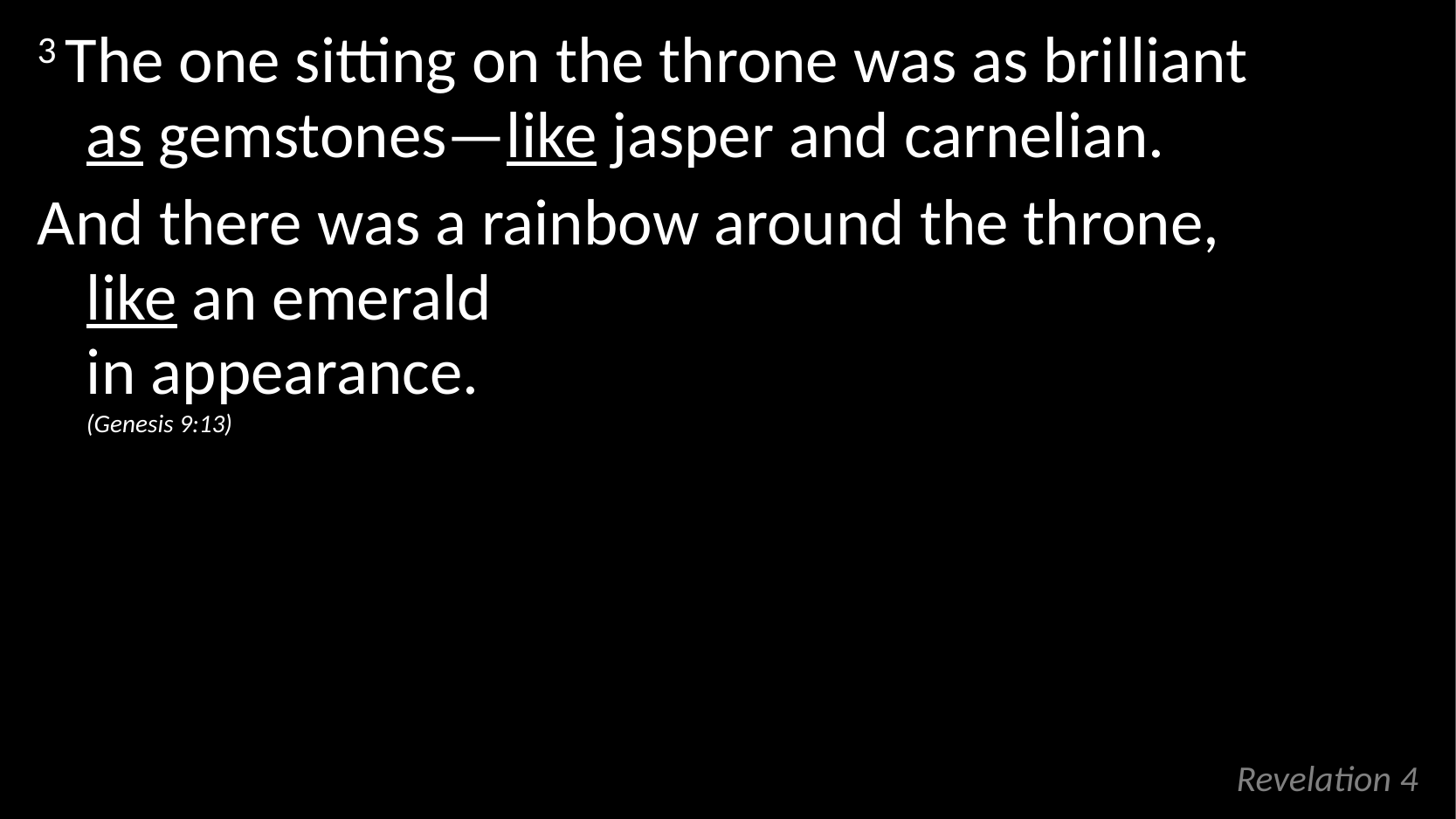

3 The one sitting on the throne was as brilliant
as gemstones—like jasper and carnelian.
And there was a rainbow around the throne,
like an emerald
in appearance.
(Genesis 9:13)
# Revelation 4